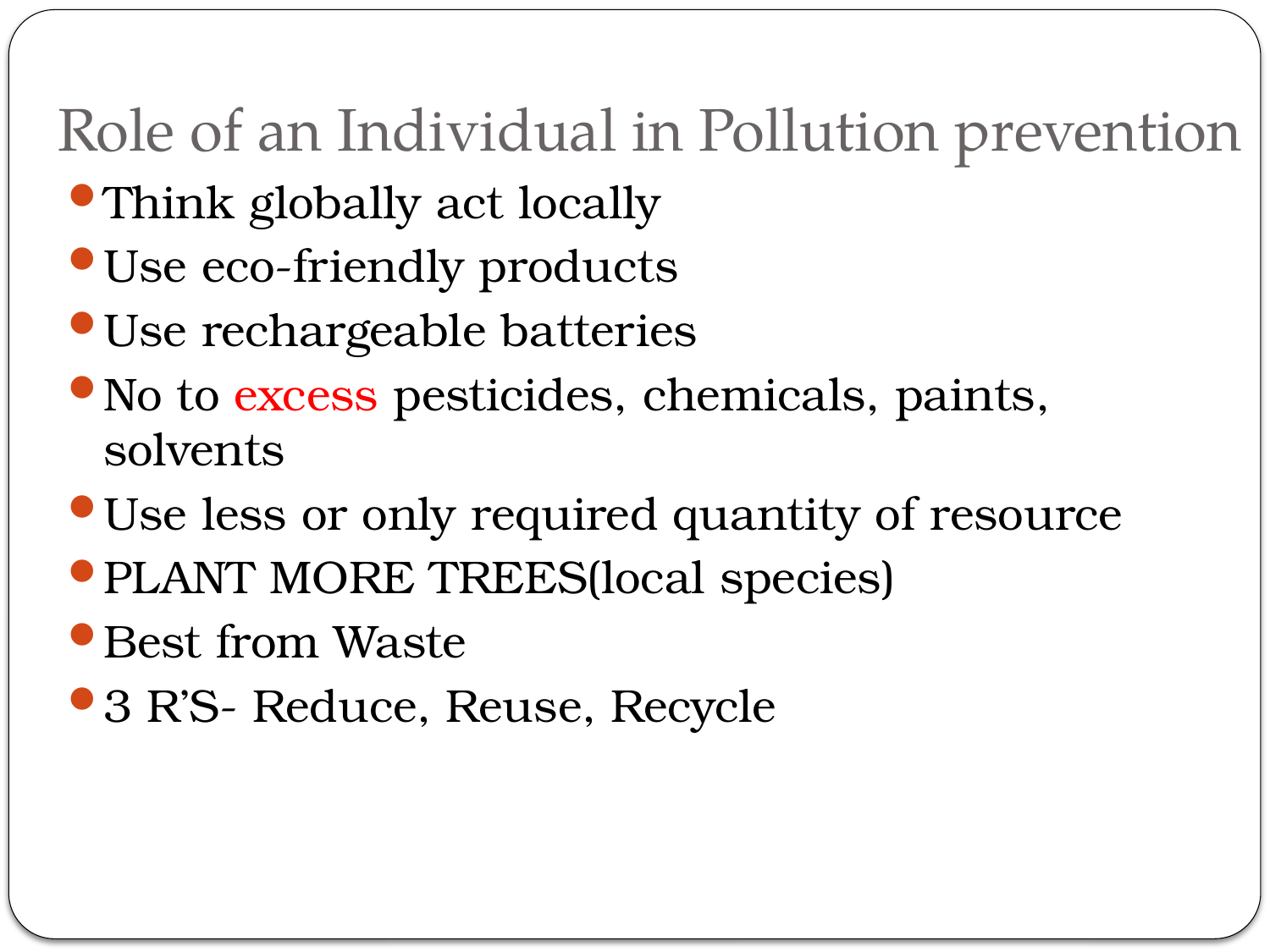

# Role of an Individual in Pollution prevention
Think globally act locally
Use eco-friendly products
Use rechargeable batteries
No to excess pesticides, chemicals, paints, solvents
Use less or only required quantity of resource
PLANT MORE TREES(local species)
Best from Waste
3 R’S- Reduce, Reuse, Recycle